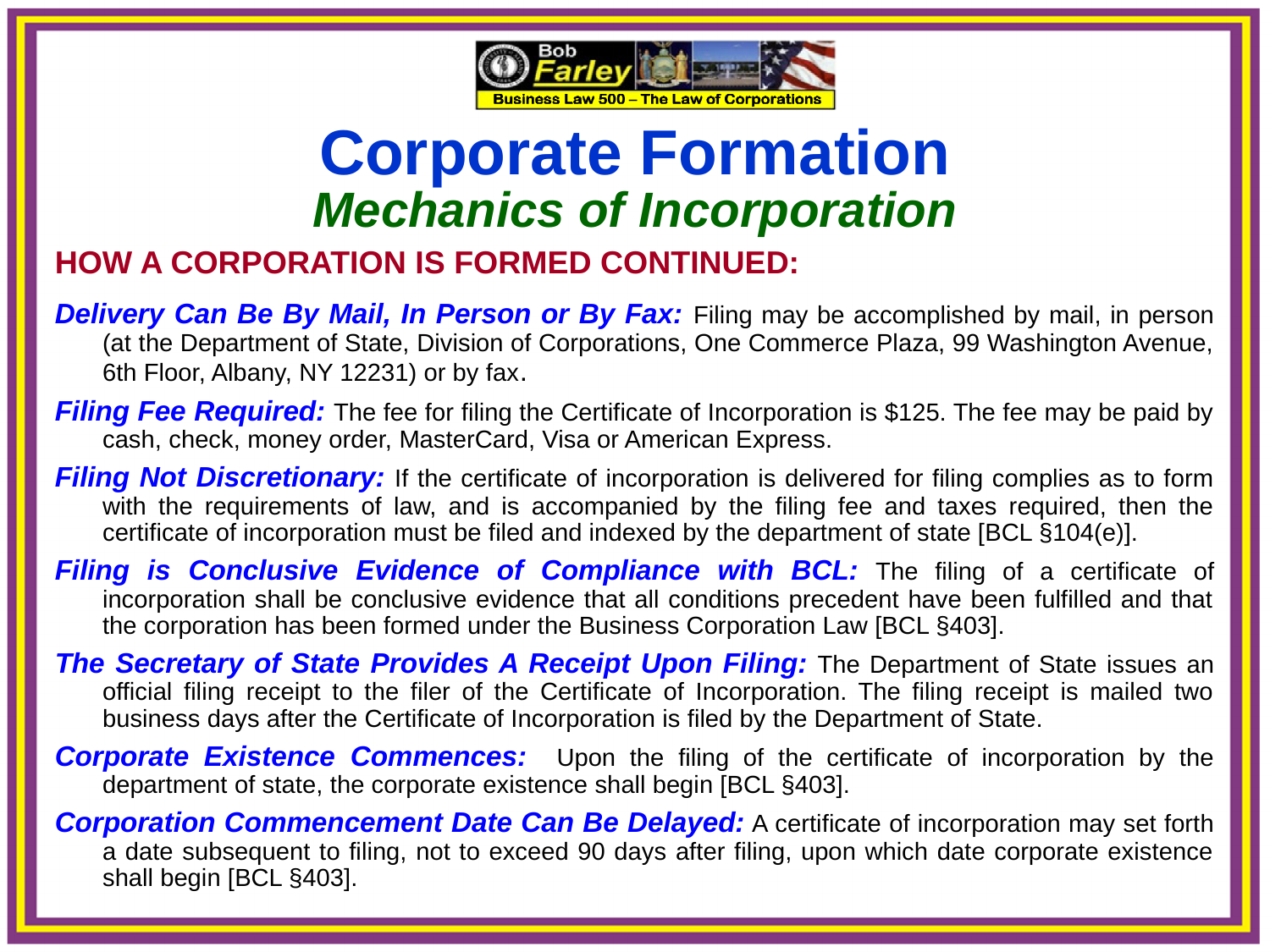

Corporate Formation
Mechanics of Incorporation

HOW A CORPORATION IS FORMED CONTINUED:

Delivery Can Be By Mail, In Person or By Fax: Filing may be accomplished by mail, in person (at the Department of State, Division of Corporations, One Commerce Plaza, 99 Washington Avenue, 6th Floor, Albany, NY 12231) or by fax.

Filing Fee Required: The fee for filing the Certificate of Incorporation is $125. The fee may be paid by cash, check, money order, MasterCard, Visa or American Express.

Filing Not Discretionary: If the certificate of incorporation is delivered for filing complies as to form with the requirements of law, and is accompanied by the filing fee and taxes required, then the certificate of incorporation must be filed and indexed by the department of state [BCL §104(e)].

Filing is Conclusive Evidence of Compliance with BCL: The filing of a certificate of incorporation shall be conclusive evidence that all conditions precedent have been fulfilled and that the corporation has been formed under the Business Corporation Law [BCL §403].

The Secretary of State Provides A Receipt Upon Filing: The Department of State issues an official filing receipt to the filer of the Certificate of Incorporation. The filing receipt is mailed two business days after the Certificate of Incorporation is filed by the Department of State.

Corporate Existence Commences:  Upon the filing of the certificate of incorporation by the department of state, the corporate existence shall begin [BCL §403].

Corporation Commencement Date Can Be Delayed: A certificate of incorporation may set forth a date subsequent to filing, not to exceed 90 days after filing, upon which date corporate existence shall begin [BCL §403].